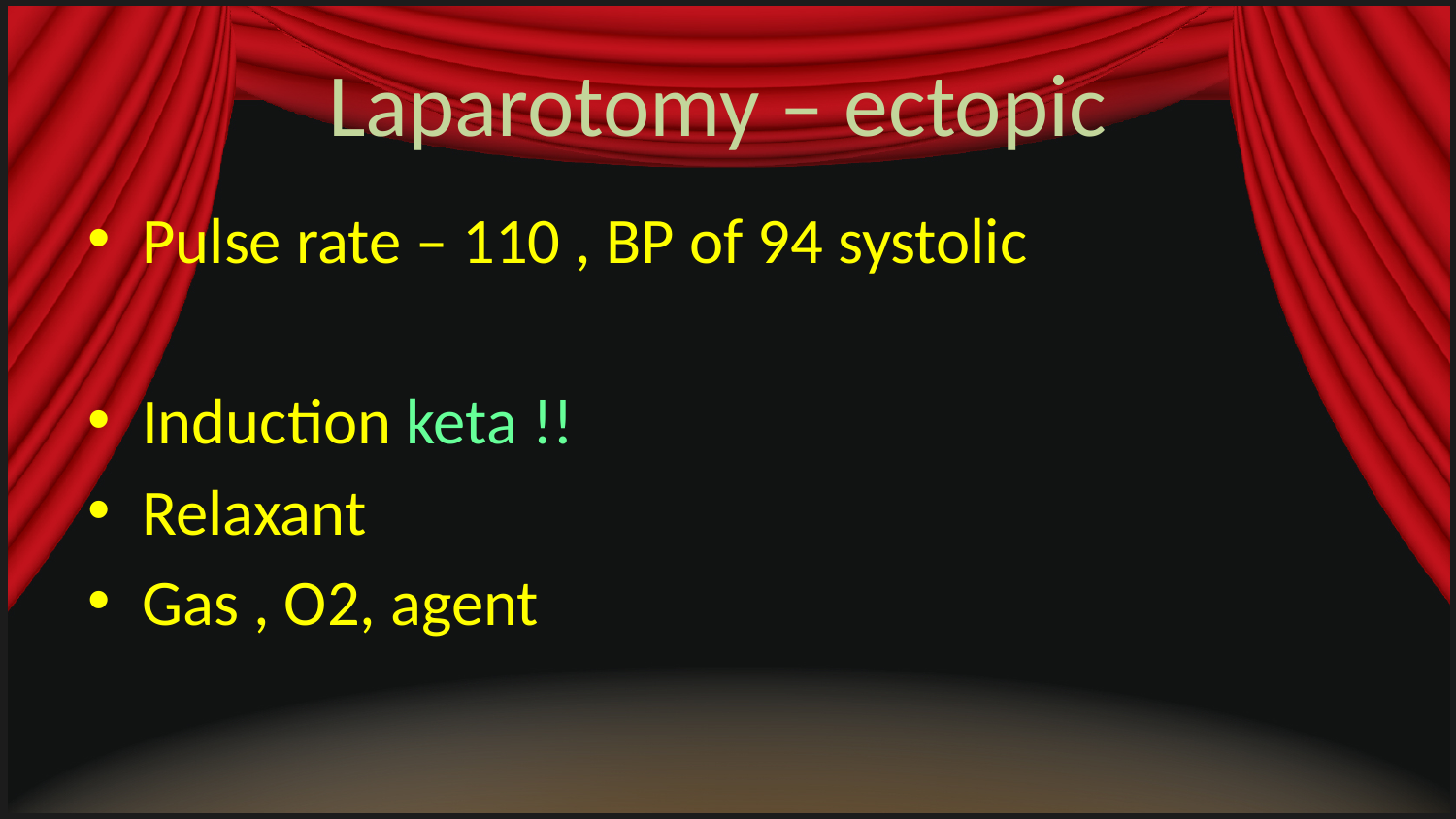

# Laparotomy – ectopic
Pulse rate – 110 , BP of 94 systolic

Induction keta !!
Relaxant
Gas , O2, agent